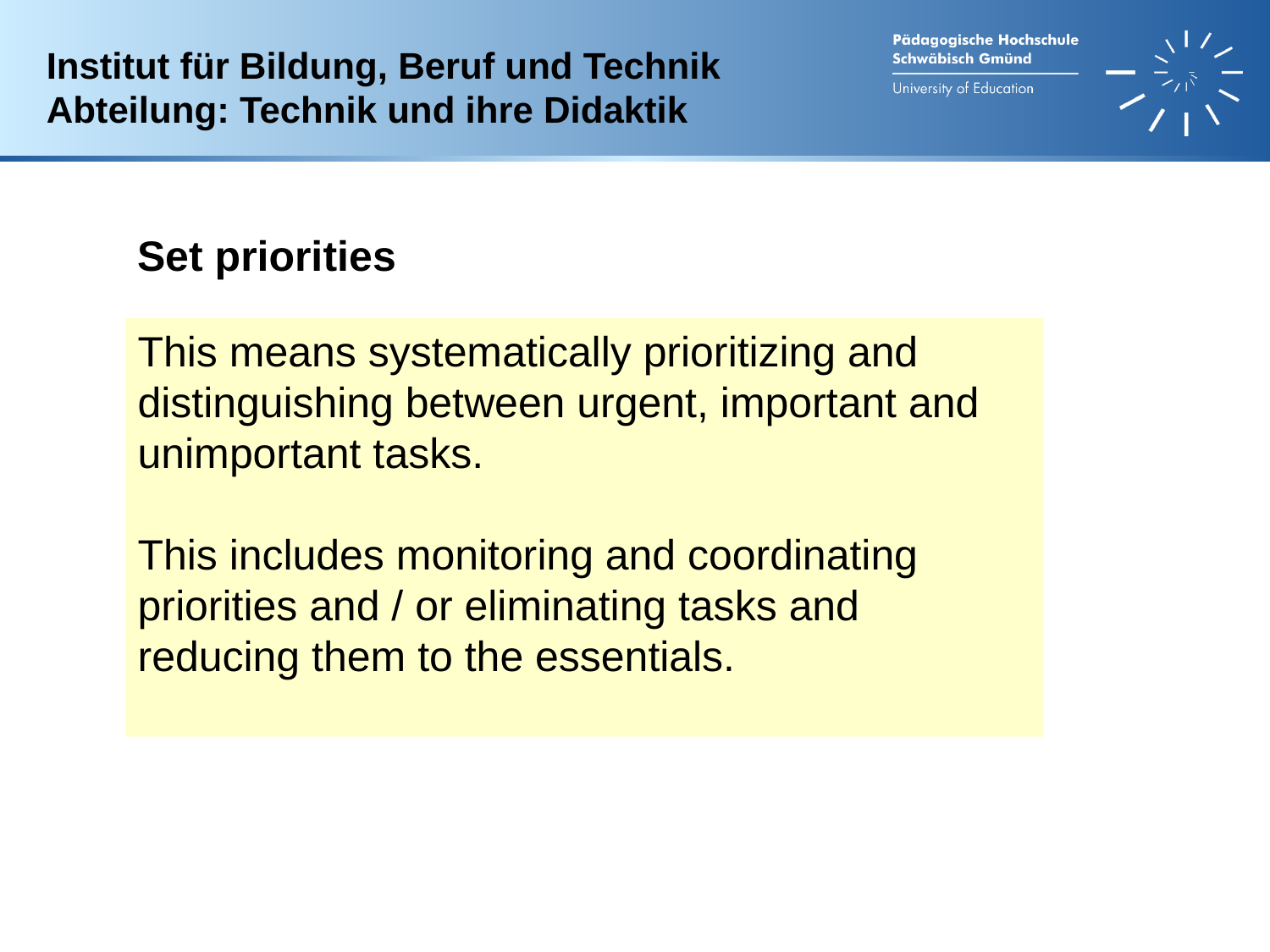

Institut für Bildung, Beruf und Technik
Abteilung: Technik und ihre Didaktik
Set priorities
This means systematically prioritizing and distinguishing between urgent, important and unimportant tasks.
This includes monitoring and coordinating priorities and / or eliminating tasks and reducing them to the essentials.